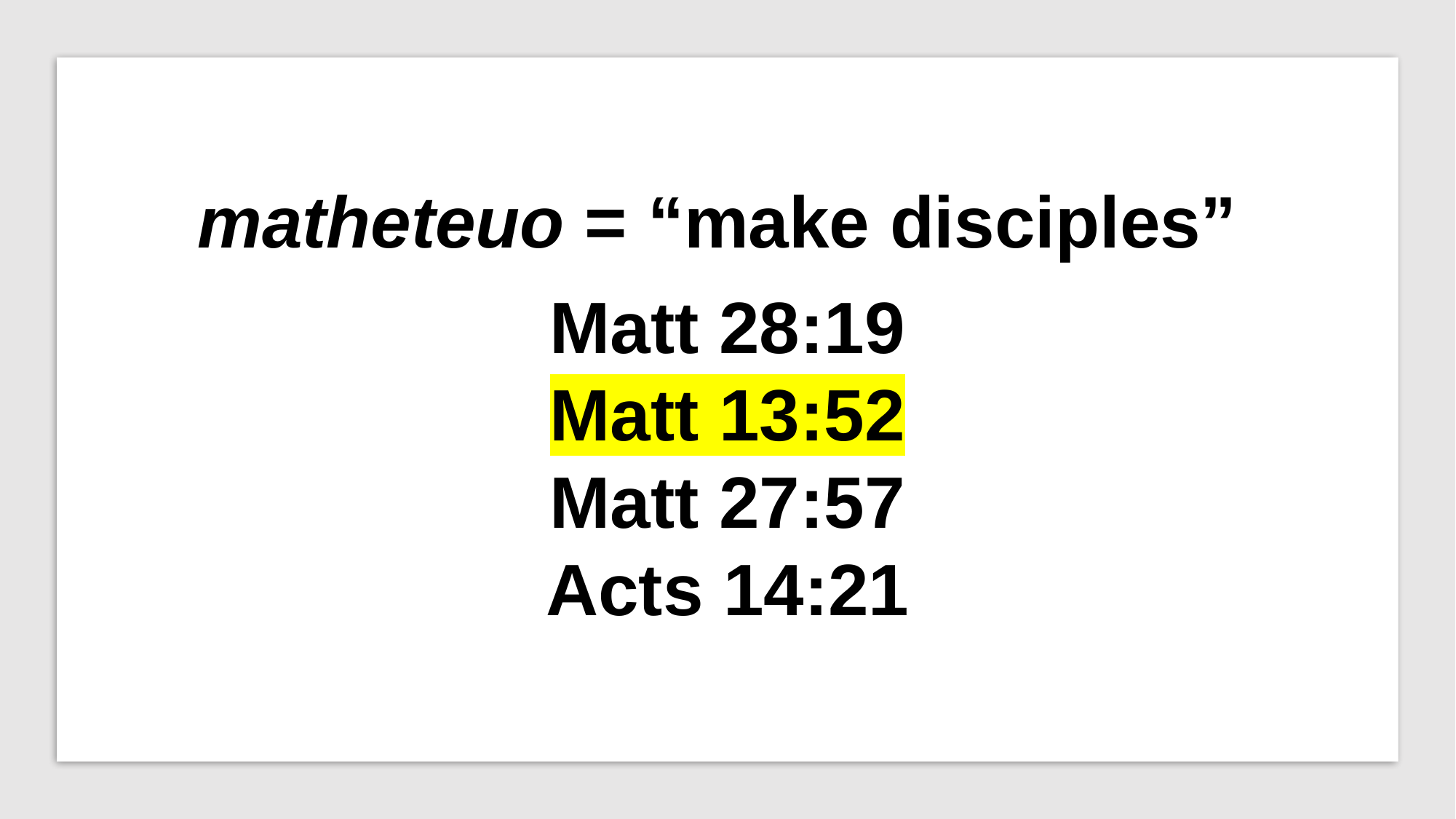

matheteuo = “make disciples”
Matt 28:19
Matt 13:52
Matt 27:57
Acts 14:21